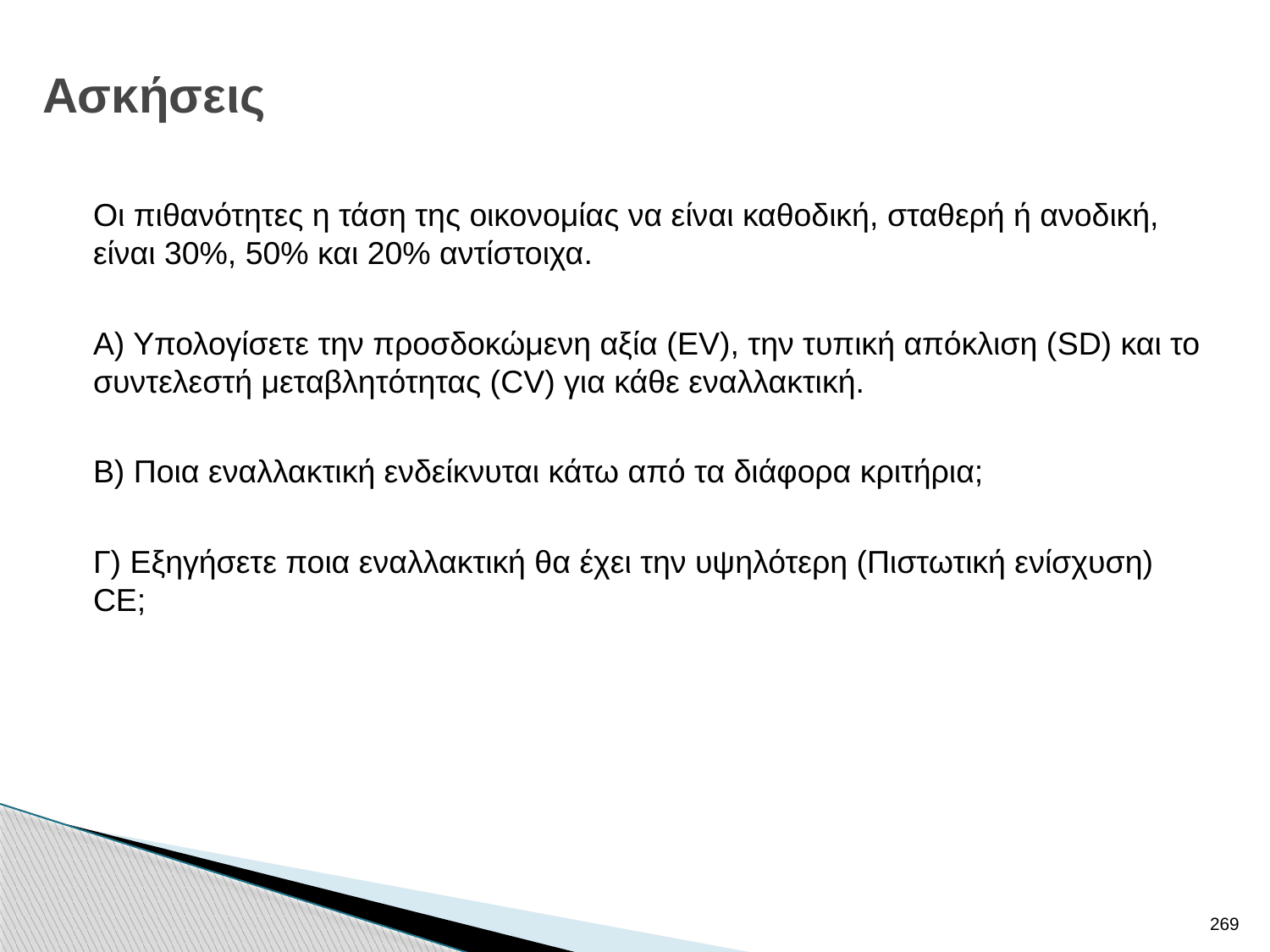

# Ασκήσεις
	Οι πιθανότητες η τάση της οικονομίας να είναι καθοδική, σταθερή ή ανοδική, είναι 30%, 50% και 20% αντίστοιχα.

	Α) Υπολογίσετε την προσδοκώμενη αξία (EV), την τυπική απόκλιση (SD) και το συντελεστή μεταβλητότητας (CV) για κάθε εναλλακτική.

	Β) Ποια εναλλακτική ενδείκνυται κάτω από τα διάφορα κριτήρια;

	Γ) Εξηγήσετε ποια εναλλακτική θα έχει την υψηλότερη (Πιστωτική ενίσχυση) CE;

269